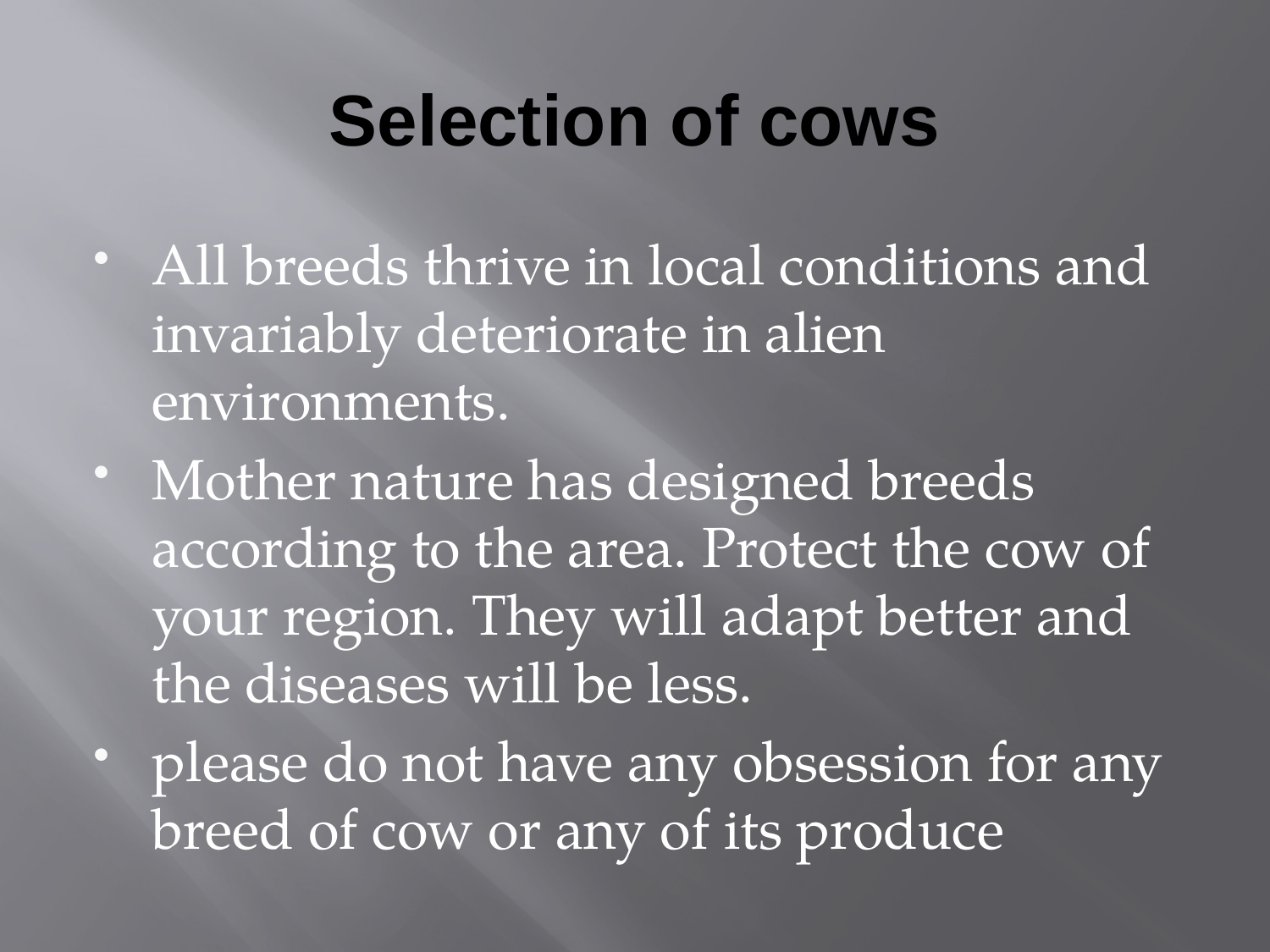

# Selection of cows
All breeds thrive in local conditions and invariably deteriorate in alien environments.
Mother nature has designed breeds according to the area. Protect the cow of your region. They will adapt better and the diseases will be less.
please do not have any obsession for any breed of cow or any of its produce